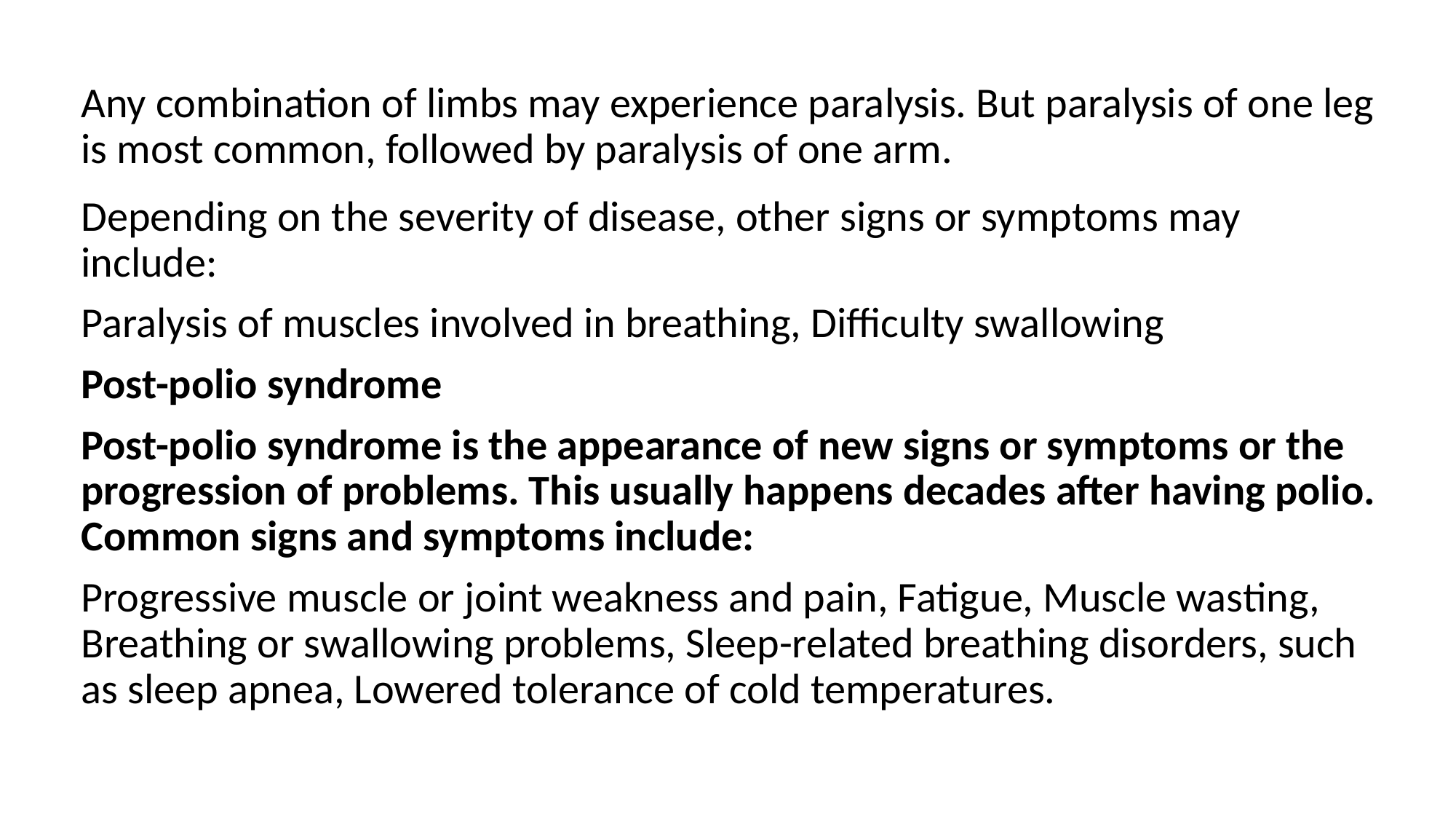

Any combination of limbs may experience paralysis. But paralysis of one leg is most common, followed by paralysis of one arm.
Depending on the severity of disease, other signs or symptoms may include:
Paralysis of muscles involved in breathing, Difficulty swallowing
Post-polio syndrome
Post-polio syndrome is the appearance of new signs or symptoms or the progression of problems. This usually happens decades after having polio. Common signs and symptoms include:
Progressive muscle or joint weakness and pain, Fatigue, Muscle wasting, Breathing or swallowing problems, Sleep-related breathing disorders, such as sleep apnea, Lowered tolerance of cold temperatures.